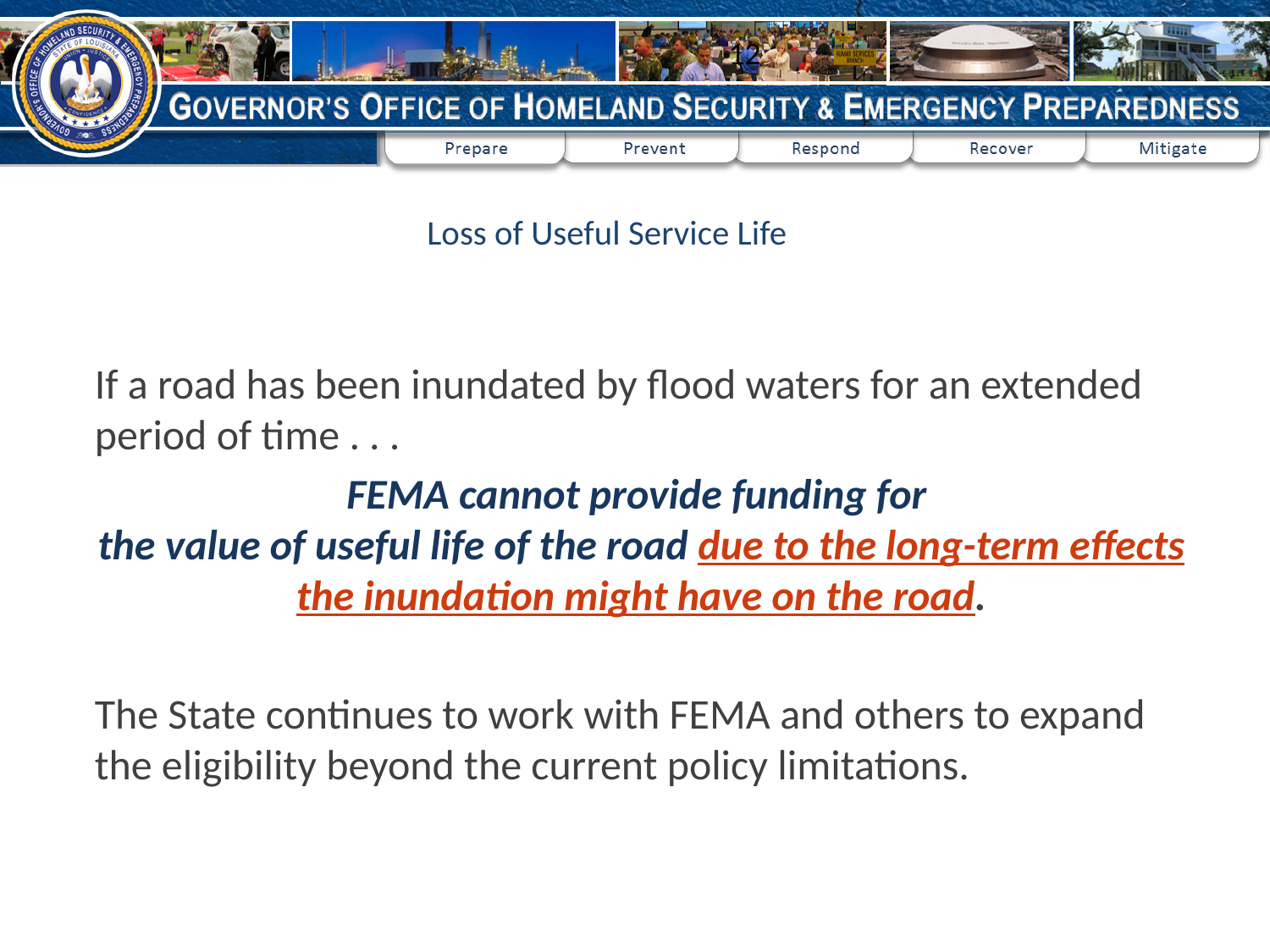

12
# Loss of Useful Service Life
If a road has been inundated by flood waters for an extended period of time . . .
FEMA cannot provide funding for
the value of useful life of the road due to the long-term effects the inundation might have on the road.

The State continues to work with FEMA and others to expand the eligibility beyond the current policy limitations.